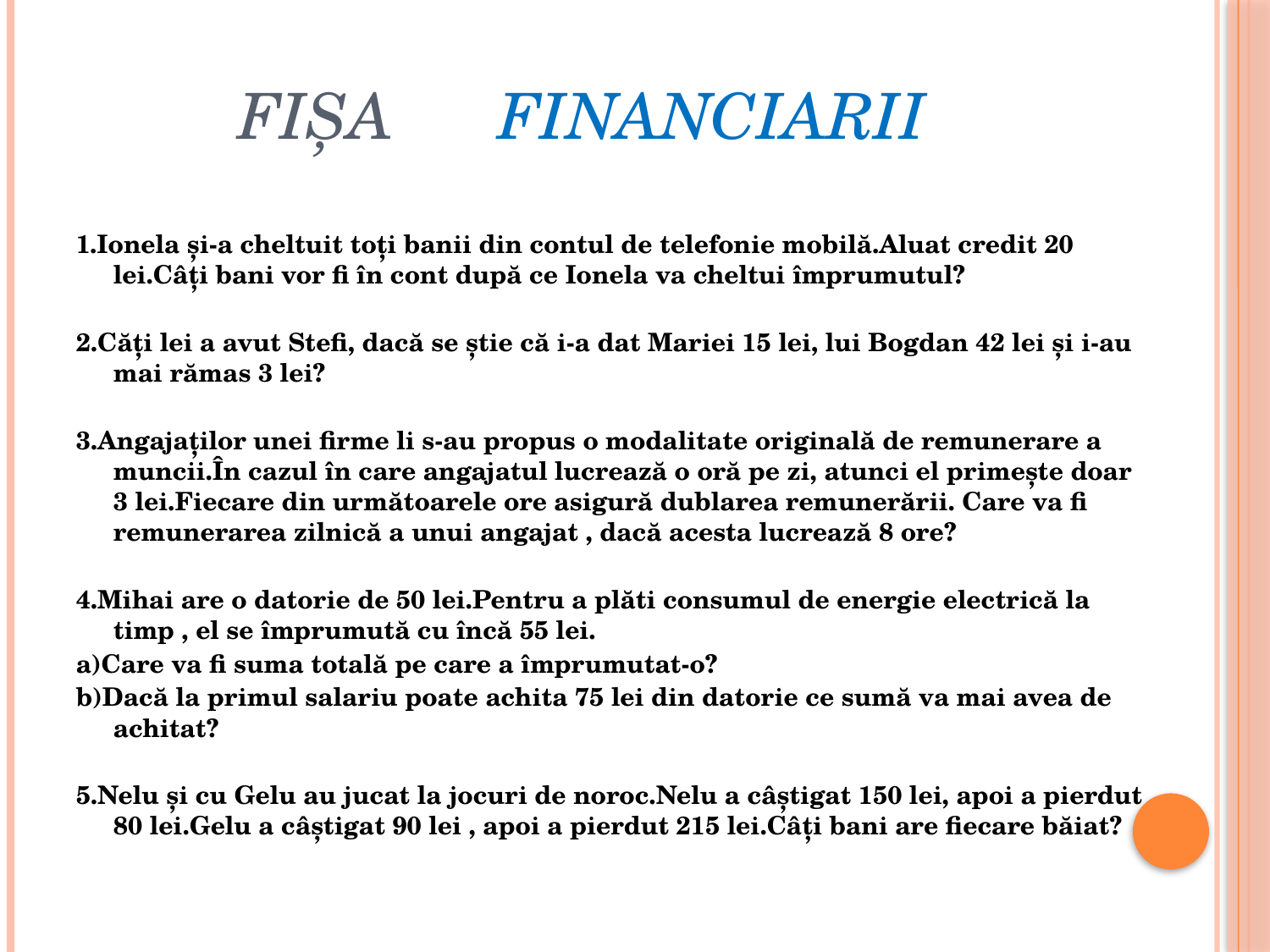

# Fișa      Financiarii
1.Ionela și-a cheltuit toți banii din contul de telefonie mobilă.Aluat credit 20 lei.Câți bani vor fi în cont după ce Ionela va cheltui împrumutul?

2.Căți lei a avut Stefi, dacă se știe că i-a dat Mariei 15 lei, lui Bogdan 42 lei și i-au mai rămas 3 lei?

3.Angajaților unei firme li s-au propus o modalitate originală de remunerare a muncii.În cazul în care angajatul lucrează o oră pe zi, atunci el primește doar 3 lei.Fiecare din următoarele ore asigură dublarea remunerării. Care va fi remunerarea zilnică a unui angajat , dacă acesta lucrează 8 ore?

4.Mihai are o datorie de 50 lei.Pentru a plăti consumul de energie electrică la timp , el se împrumută cu încă 55 lei.
a)Care va fi suma totală pe care a împrumutat-o?
b)Dacă la primul salariu poate achita 75 lei din datorie ce sumă va mai avea de achitat?

5.Nelu și cu Gelu au jucat la jocuri de noroc.Nelu a câștigat 150 lei, apoi a pierdut 80 lei.Gelu a câștigat 90 lei , apoi a pierdut 215 lei.Câți bani are fiecare băiat?